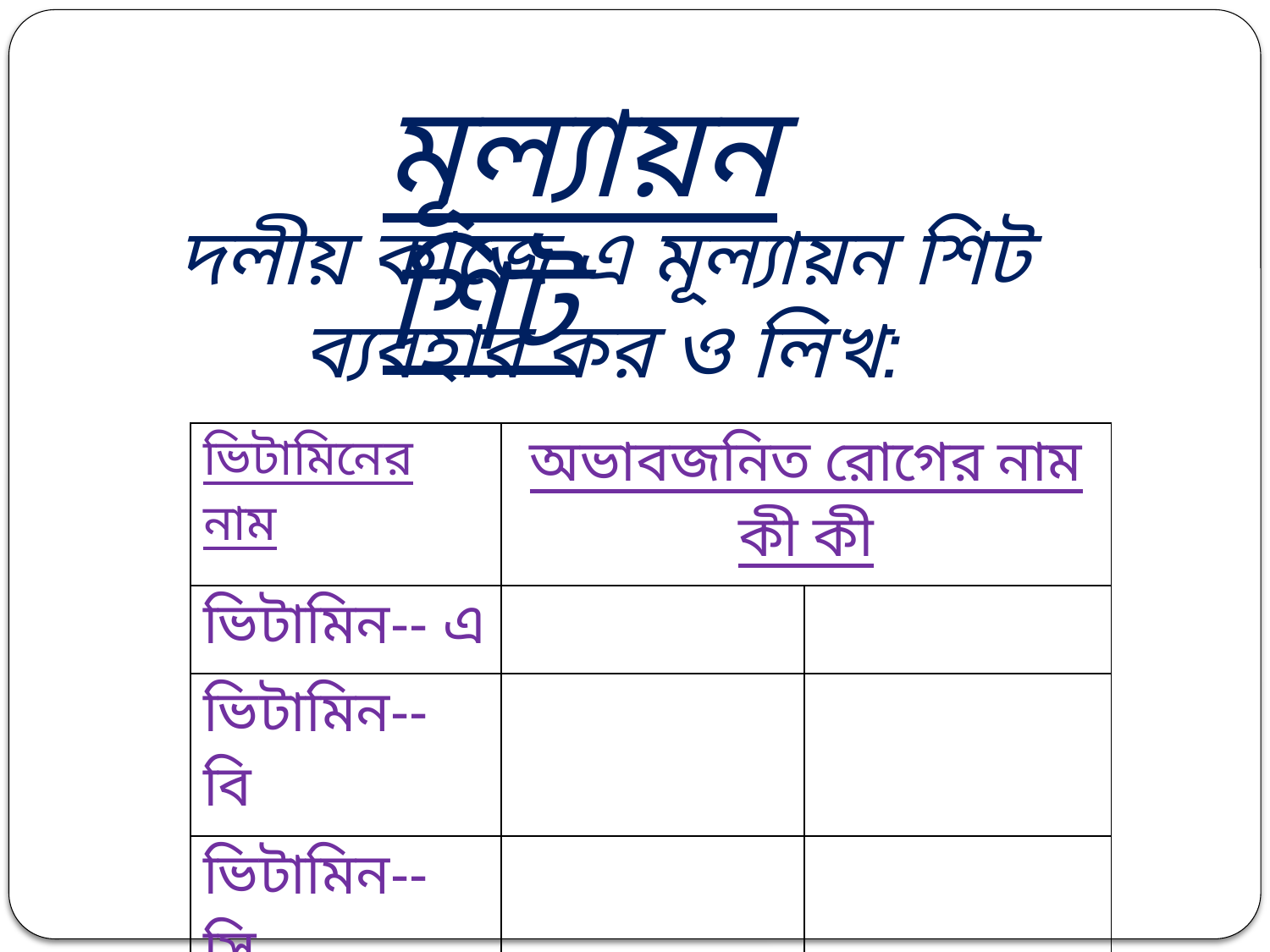

মূল্যায়ন শিট
দলীয় কাজে এ মূল্যায়ন শিট ব্যবহার কর ও লিখ:
| ভিটামিনের নাম | অভাবজনিত রোগের নাম কী কী |  |
| --- | --- | --- |
| ভিটামিন-- এ |  |  |
| ভিটামিন-- বি |  |  |
| ভিটামিন-- সি |  |  |